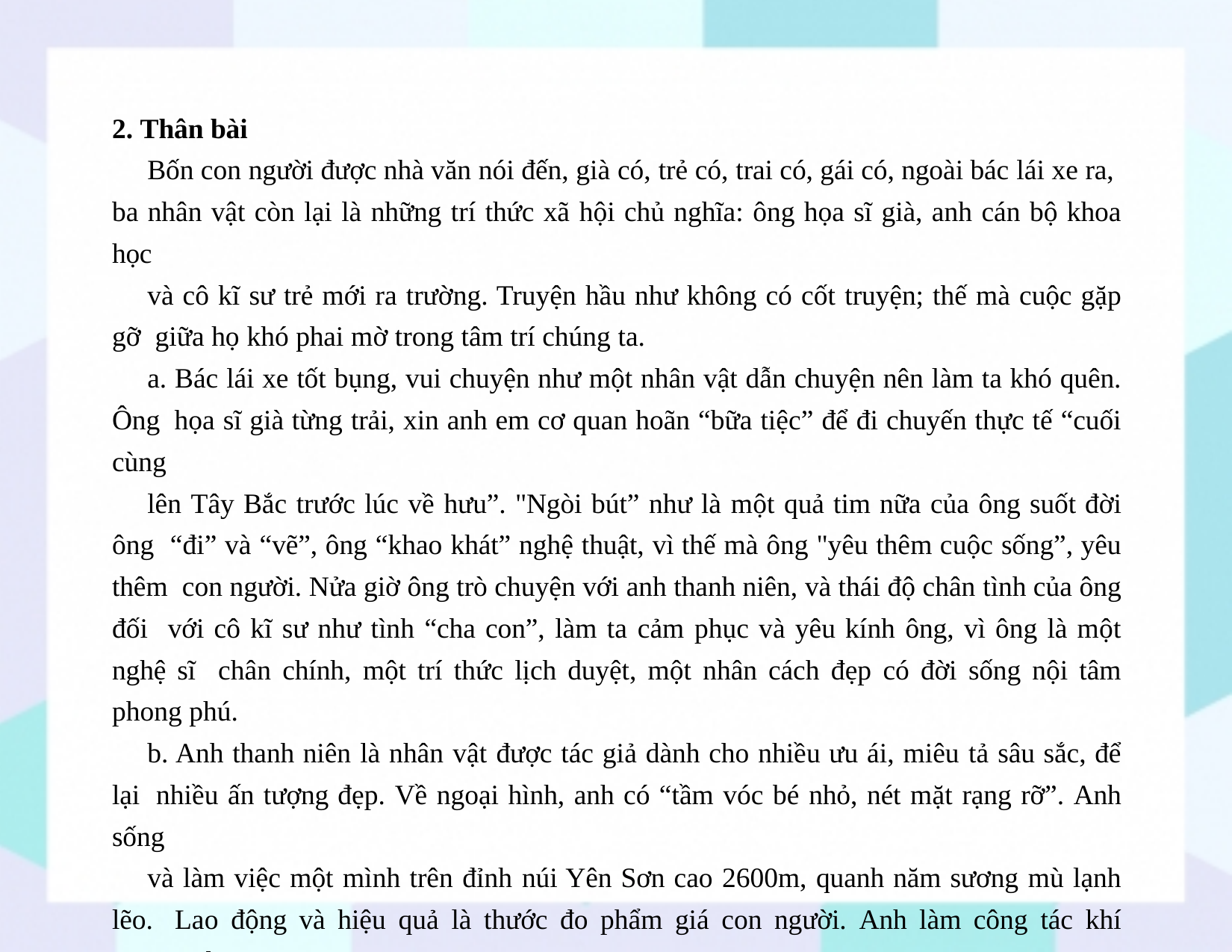

2. Thân bài
Bốn con người được nhà văn nói đến, già có, trẻ có, trai có, gái có, ngoài bác lái xe ra,  ba nhân vật còn lại là những trí thức xã hội chủ nghĩa: ông họa sĩ già, anh cán bộ khoa học
và cô kĩ sư trẻ mới ra trường. Truyện hầu như không có cốt truyện; thế mà cuộc gặp gỡ  giữa họ khó phai mờ trong tâm trí chúng ta.
a. Bác lái xe tốt bụng, vui chuyện như một nhân vật dẫn chuyện nên làm ta khó quên. Ông  họa sĩ già từng trải, xin anh em cơ quan hoãn “bữa tiệc” để đi chuyến thực tế “cuối cùng
lên Tây Bắc trước lúc về hưu”. "Ngòi bút” như là một quả tim nữa của ông suốt đời ông  “đi” và “vẽ”, ông “khao khát” nghệ thuật, vì thế mà ông "yêu thêm cuộc sống”, yêu thêm  con người. Nửa giờ ông trò chuyện với anh thanh niên, và thái độ chân tình của ông đối  với cô kĩ sư như tình “cha con”, làm ta cảm phục và yêu kính ông, vì ông là một nghệ sĩ  chân chính, một trí thức lịch duyệt, một nhân cách đẹp có đời sống nội tâm phong phú.
b. Anh thanh niên là nhân vật được tác giả dành cho nhiều ưu ái, miêu tả sâu sắc, để lại  nhiều ấn tượng đẹp. Về ngoại hình, anh có “tầm vóc bé nhỏ, nét mặt rạng rỡ”. Anh sống
và làm việc một mình trên đỉnh núi Yên Sơn cao 2600m, quanh năm sương mù lạnh lẽo.  Lao động và hiệu quả là thước đo phẩm giá con người. Anh làm công tác khí tượng “đo
gió, đo mưa, đo nắng, tính mây, đo chấn động mặt đất, tham gia vào dự báo thời tiết trước